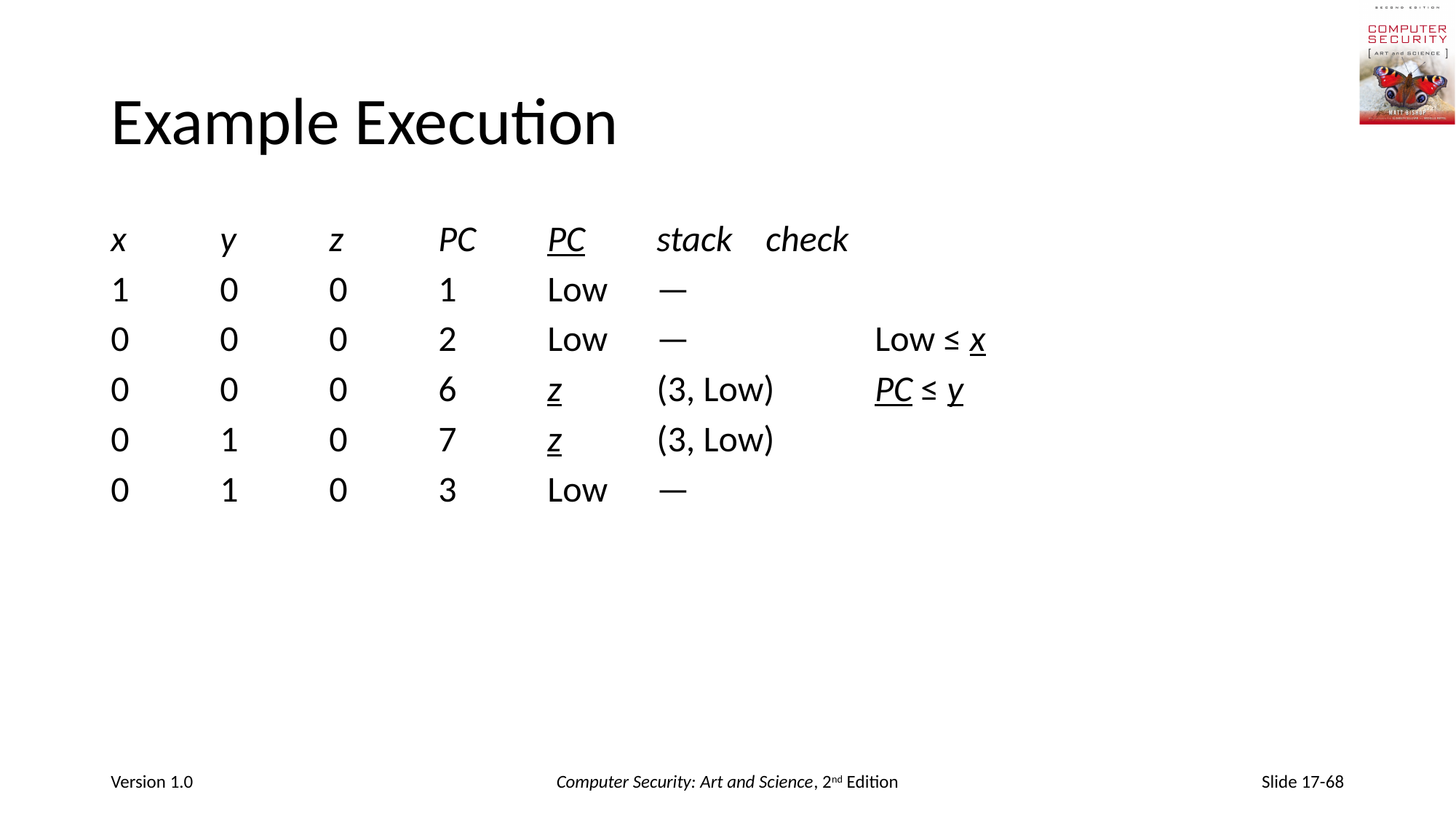

# Example Execution
x	y	z	PC	PC	stack	check
1	0	0	1	Low	—
0	0	0	2	Low	—		Low ≤ x
0	0	0	6	z	(3, Low)	PC ≤ y
0	1	0	7	z	(3, Low)
0	1	0	3	Low	—
Version 1.0
Computer Security: Art and Science, 2nd Edition
Slide 17-68